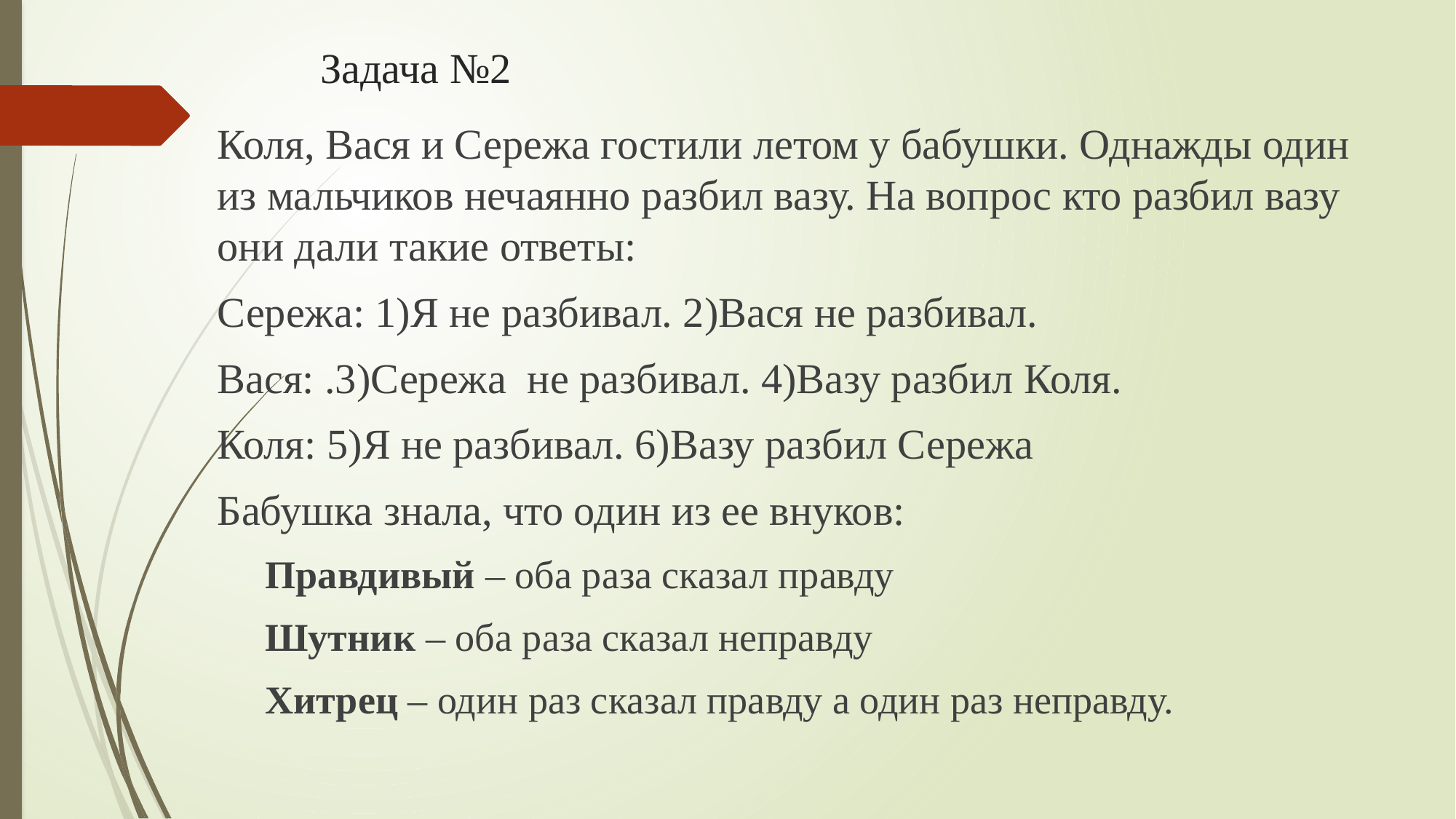

# Задача №2
Коля, Вася и Сережа гостили летом у бабушки. Однажды один из мальчиков нечаянно разбил вазу. На вопрос кто разбил вазу они дали такие ответы:
Сережа: 1)Я не разбивал. 2)Вася не разбивал.
Вася: .3)Сережа  не разбивал. 4)Вазу разбил Коля.
Коля: 5)Я не разбивал. 6)Вазу разбил Сережа
Бабушка знала, что один из ее внуков:
Правдивый – оба раза сказал правду
Шутник – оба раза сказал неправду
Хитрец – один раз сказал правду а один раз неправду.